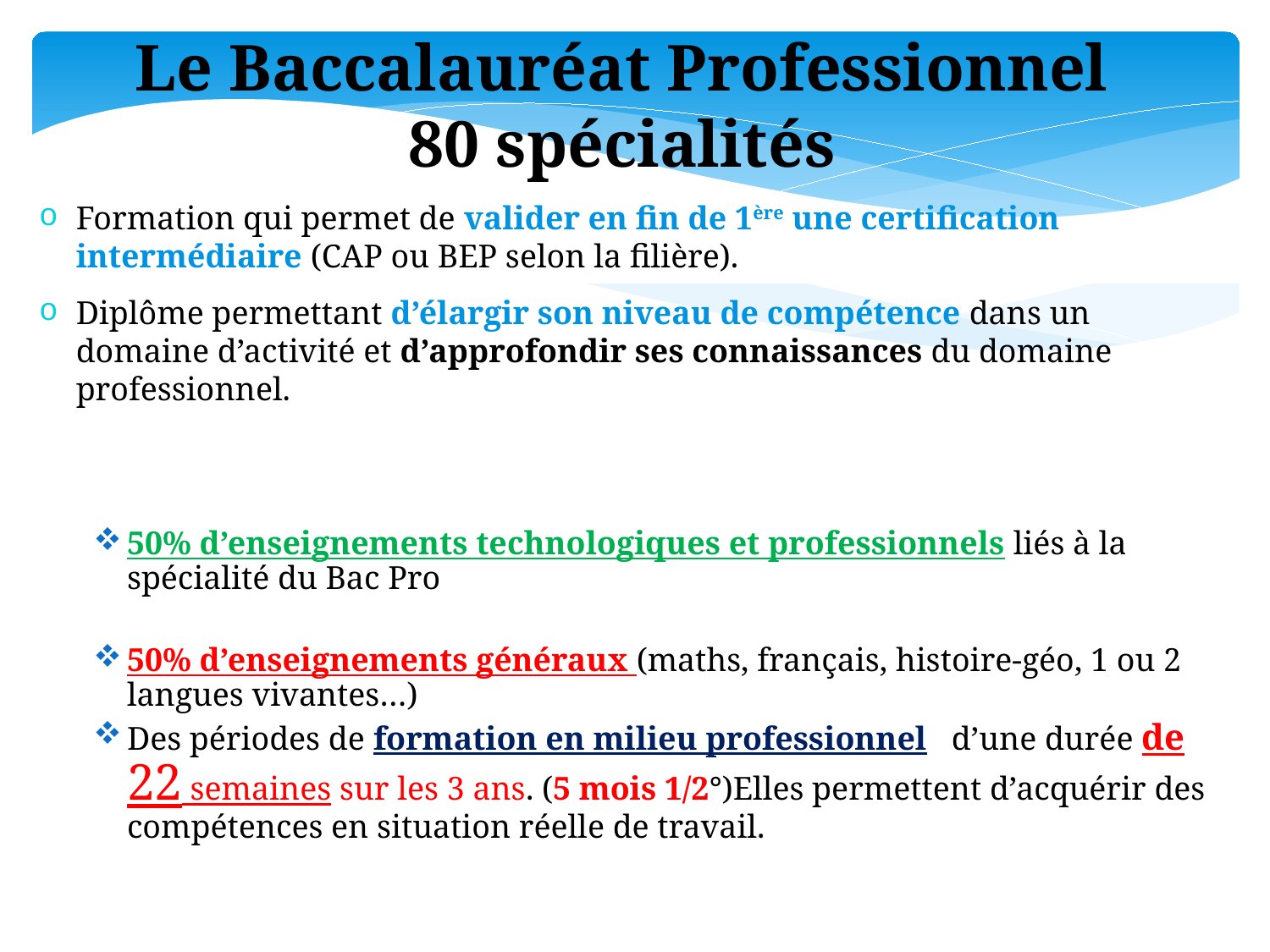

Le Baccalauréat Professionnel
80 spécialités

Formation qui permet de valider en fin de 1ère une certification intermédiaire (CAP ou BEP selon la filière).
Diplôme permettant d’élargir son niveau de compétence dans un domaine d’activité et d’approfondir ses connaissances du domaine professionnel.

50% d’enseignements technologiques et professionnels liés à la spécialité du Bac Pro

50% d’enseignements généraux (maths, français, histoire-géo, 1 ou 2 langues vivantes…)
Des périodes de formation en milieu professionnel   d’une durée de 22 semaines sur les 3 ans. (5 mois 1/2°)Elles permettent d’acquérir des compétences en situation réelle de travail.